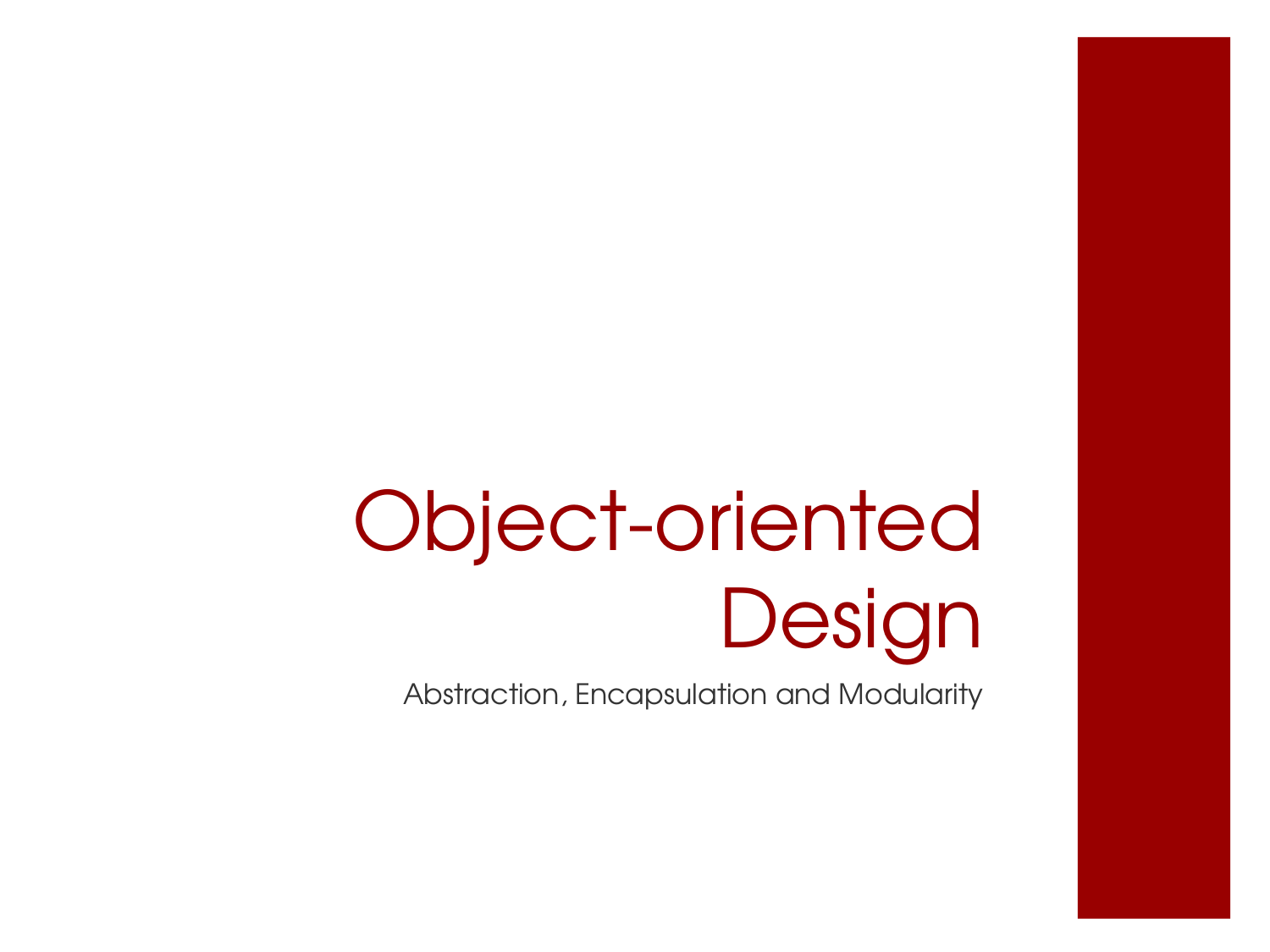

# Object-oriented Design
Abstraction, Encapsulation and Modularity